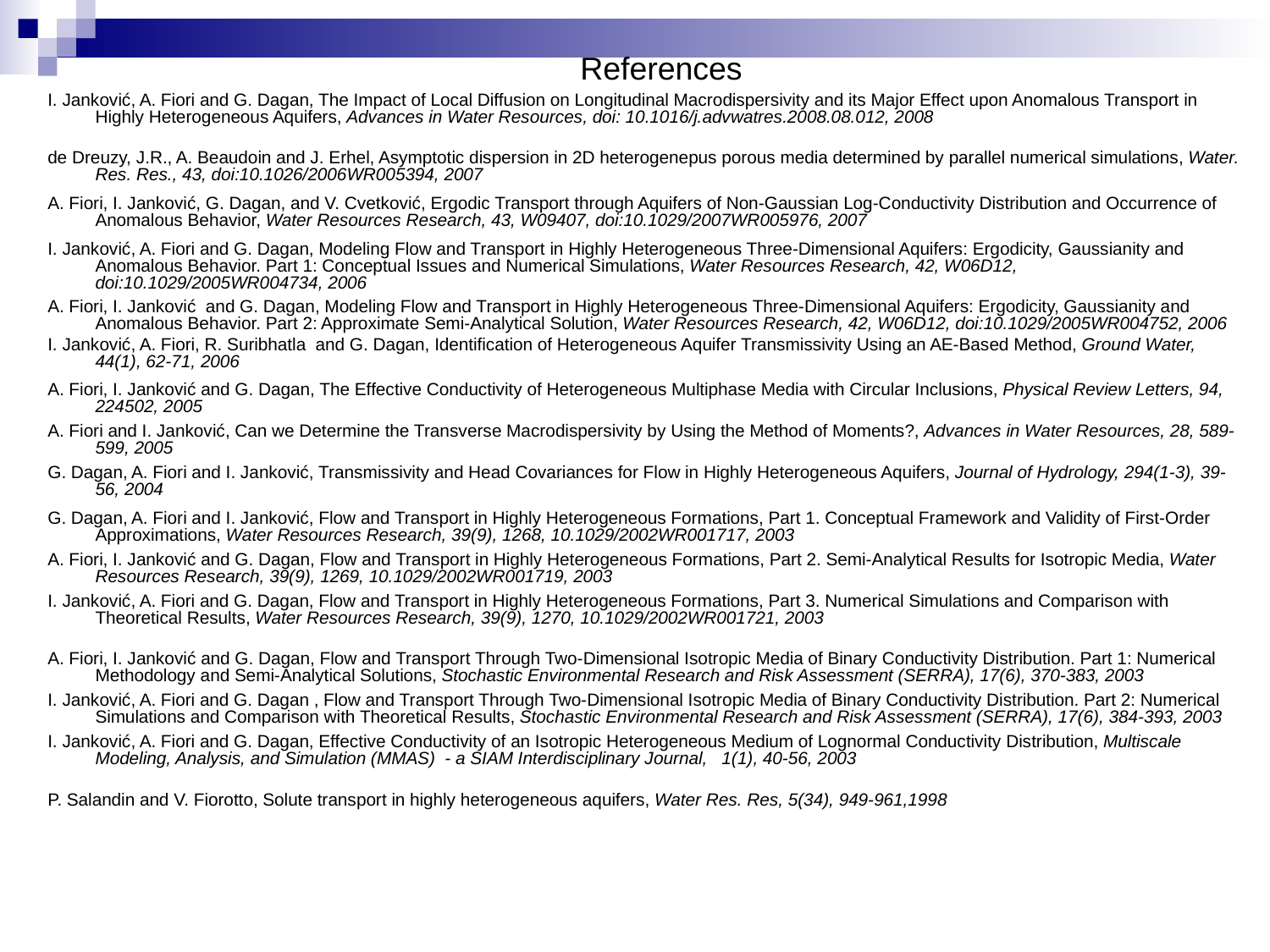

References
I. Janković, A. Fiori and G. Dagan, The Impact of Local Diffusion on Longitudinal Macrodispersivity and its Major Effect upon Anomalous Transport in Highly Heterogeneous Aquifers, Advances in Water Resources, doi: 10.1016/j.advwatres.2008.08.012, 2008

de Dreuzy, J.R., A. Beaudoin and J. Erhel, Asymptotic dispersion in 2D heterogenepus porous media determined by parallel numerical simulations, Water. Res. Res., 43, doi:10.1026/2006WR005394, 2007

A. Fiori, I. Janković, G. Dagan, and V. Cvetković, Ergodic Transport through Aquifers of Non-Gaussian Log-Conductivity Distribution and Occurrence of Anomalous Behavior, Water Resources Research, 43, W09407, doi:10.1029/2007WR005976, 2007

I. Janković, A. Fiori and G. Dagan, Modeling Flow and Transport in Highly Heterogeneous Three-Dimensional Aquifers: Ergodicity, Gaussianity and Anomalous Behavior. Part 1: Conceptual Issues and Numerical Simulations, Water Resources Research, 42, W06D12, doi:10.1029/2005WR004734, 2006

A. Fiori, I. Janković  and G. Dagan, Modeling Flow and Transport in Highly Heterogeneous Three-Dimensional Aquifers: Ergodicity, Gaussianity and Anomalous Behavior. Part 2: Approximate Semi-Analytical Solution, Water Resources Research, 42, W06D12, doi:10.1029/2005WR004752, 2006
I. Janković, A. Fiori, R. Suribhatla  and G. Dagan, Identification of Heterogeneous Aquifer Transmissivity Using an AE-Based Method, Ground Water, 44(1), 62-71, 2006

A. Fiori, I. Janković and G. Dagan, The Effective Conductivity of Heterogeneous Multiphase Media with Circular Inclusions, Physical Review Letters, 94, 224502, 2005

A. Fiori and I. Janković, Can we Determine the Transverse Macrodispersivity by Using the Method of Moments?, Advances in Water Resources, 28, 589-599, 2005

G. Dagan, A. Fiori and I. Janković, Transmissivity and Head Covariances for Flow in Highly Heterogeneous Aquifers, Journal of Hydrology, 294(1-3), 39-56, 2004

G. Dagan, A. Fiori and I. Janković, Flow and Transport in Highly Heterogeneous Formations, Part 1. Conceptual Framework and Validity of First-Order Approximations, Water Resources Research, 39(9), 1268, 10.1029/2002WR001717, 2003

A. Fiori, I. Janković and G. Dagan, Flow and Transport in Highly Heterogeneous Formations, Part 2. Semi-Analytical Results for Isotropic Media, Water Resources Research, 39(9), 1269, 10.1029/2002WR001719, 2003

I. Janković, A. Fiori and G. Dagan, Flow and Transport in Highly Heterogeneous Formations, Part 3. Numerical Simulations and Comparison with Theoretical Results, Water Resources Research, 39(9), 1270, 10.1029/2002WR001721, 2003

A. Fiori, I. Janković and G. Dagan, Flow and Transport Through Two-Dimensional Isotropic Media of Binary Conductivity Distribution. Part 1: Numerical Methodology and Semi-Analytical Solutions, Stochastic Environmental Research and Risk Assessment (SERRA), 17(6), 370-383, 2003

I. Janković, A. Fiori and G. Dagan , Flow and Transport Through Two-Dimensional Isotropic Media of Binary Conductivity Distribution. Part 2: Numerical Simulations and Comparison with Theoretical Results, Stochastic Environmental Research and Risk Assessment (SERRA), 17(6), 384-393, 2003

I. Janković, A. Fiori and G. Dagan, Effective Conductivity of an Isotropic Heterogeneous Medium of Lognormal Conductivity Distribution, Multiscale Modeling, Analysis, and Simulation (MMAS)  - a SIAM Interdisciplinary Journal,   1(1), 40-56, 2003

P. Salandin and V. Fiorotto, Solute transport in highly heterogeneous aquifers, Water Res. Res, 5(34), 949-961,1998